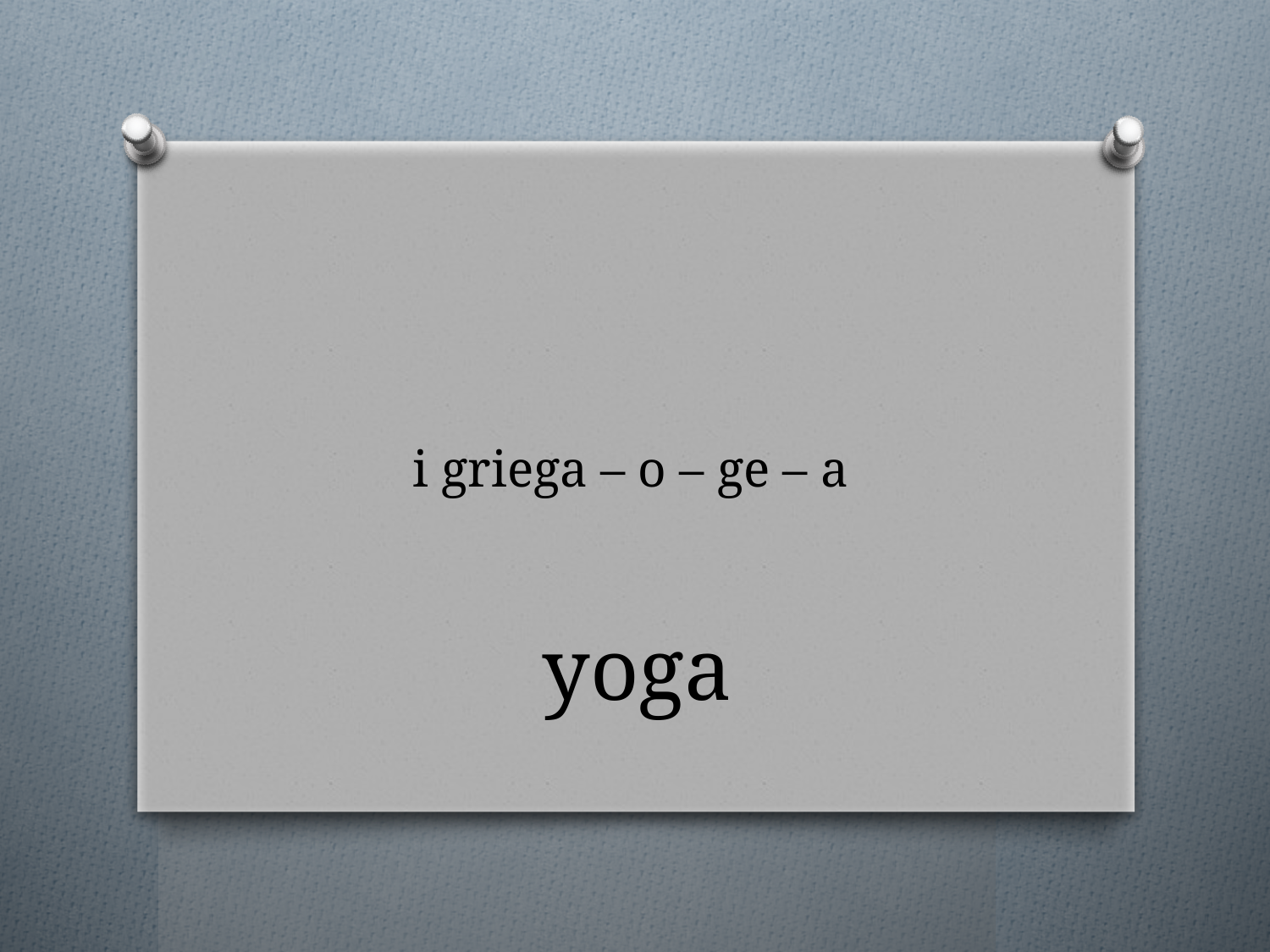

# i griega – o – ge – a
yoga